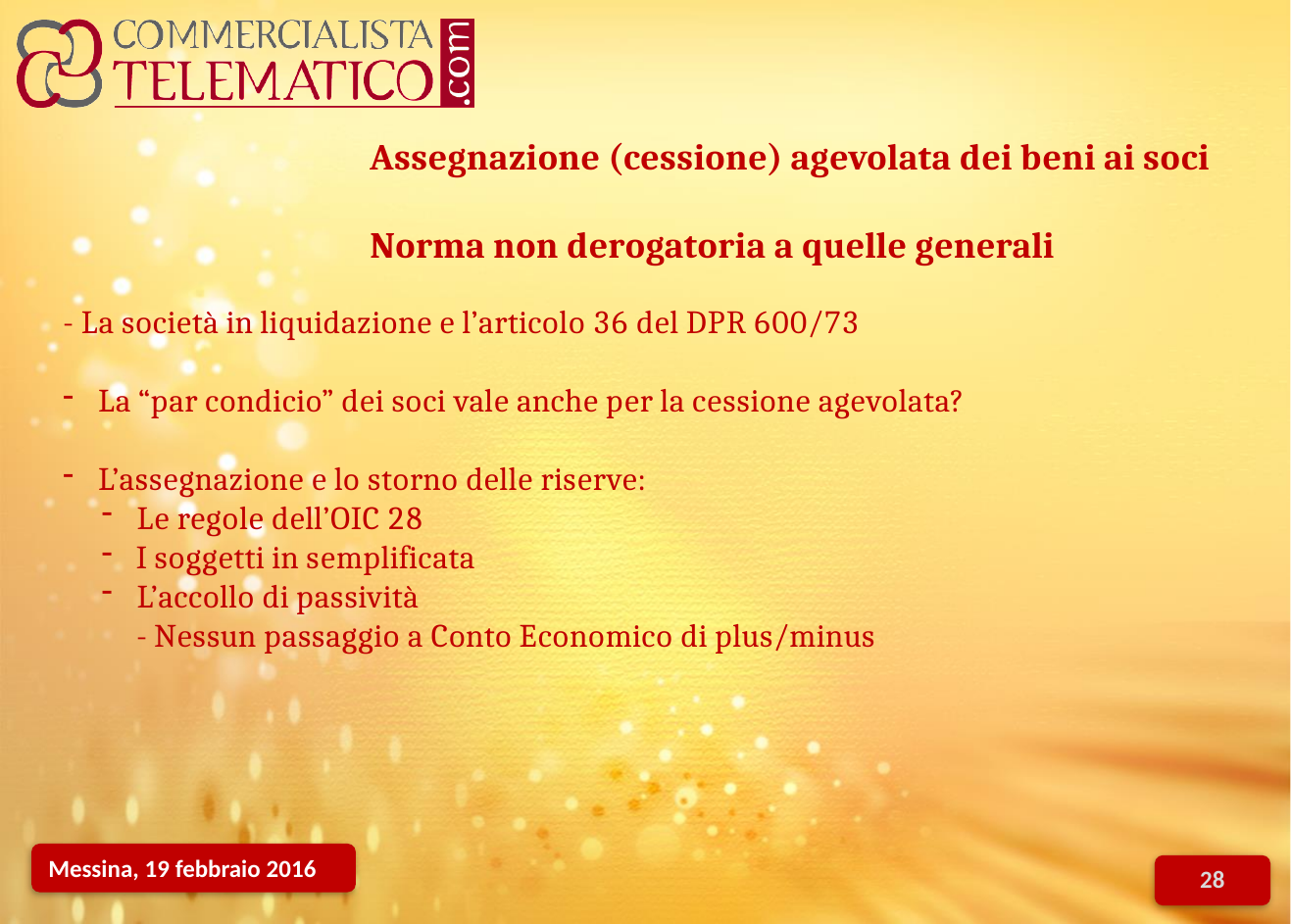

Assegnazione (cessione) agevolata dei beni ai soci

Norma non derogatoria a quelle generali
- La società in liquidazione e l’articolo 36 del DPR 600/73

La “par condicio” dei soci vale anche per la cessione agevolata?

L’assegnazione e lo storno delle riserve:
Le regole dell’OIC 28
I soggetti in semplificata
L’accollo di passività
- Nessun passaggio a Conto Economico di plus/minus